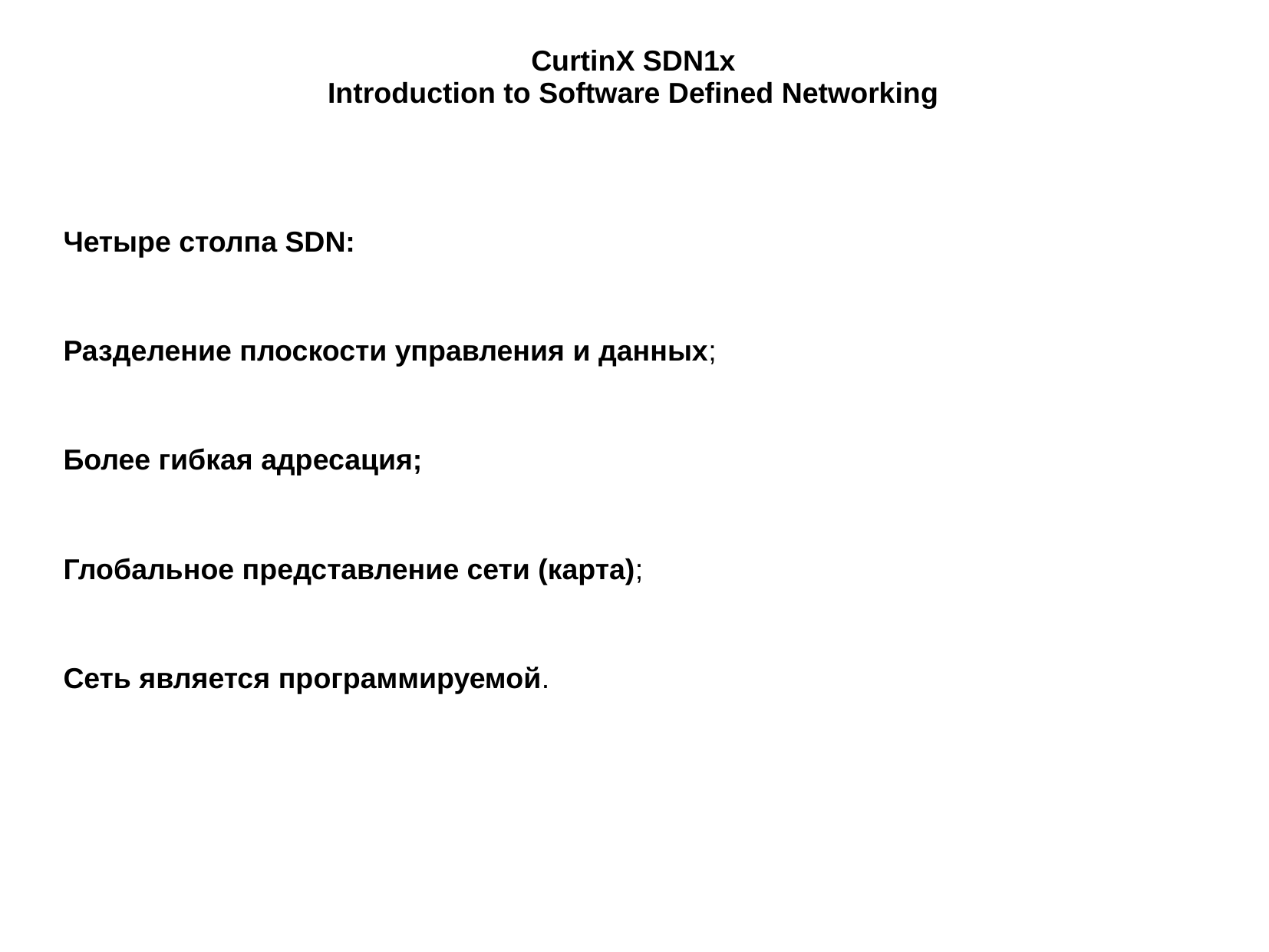

# CurtinX SDN1x Introduction to Software Defined Networking

Четыре столпа SDN:

Разделение плоскости управления и данных;

Более гибкая адресация;

Глобальное представление сети (карта);

Сеть является программируемой.
Проблема с традиционными сетями при управлении трафиком современной сети передачи данных заключается в том, что они имеют следующие проблемы: трудно и сложно управлять современными сетями передачи данных с помощью обычных сетей в обычных сетях нет места для инноваций развертывание новых сетевых функций очень дорого трудно обрабатывать неправильные конфигурации и ошибки